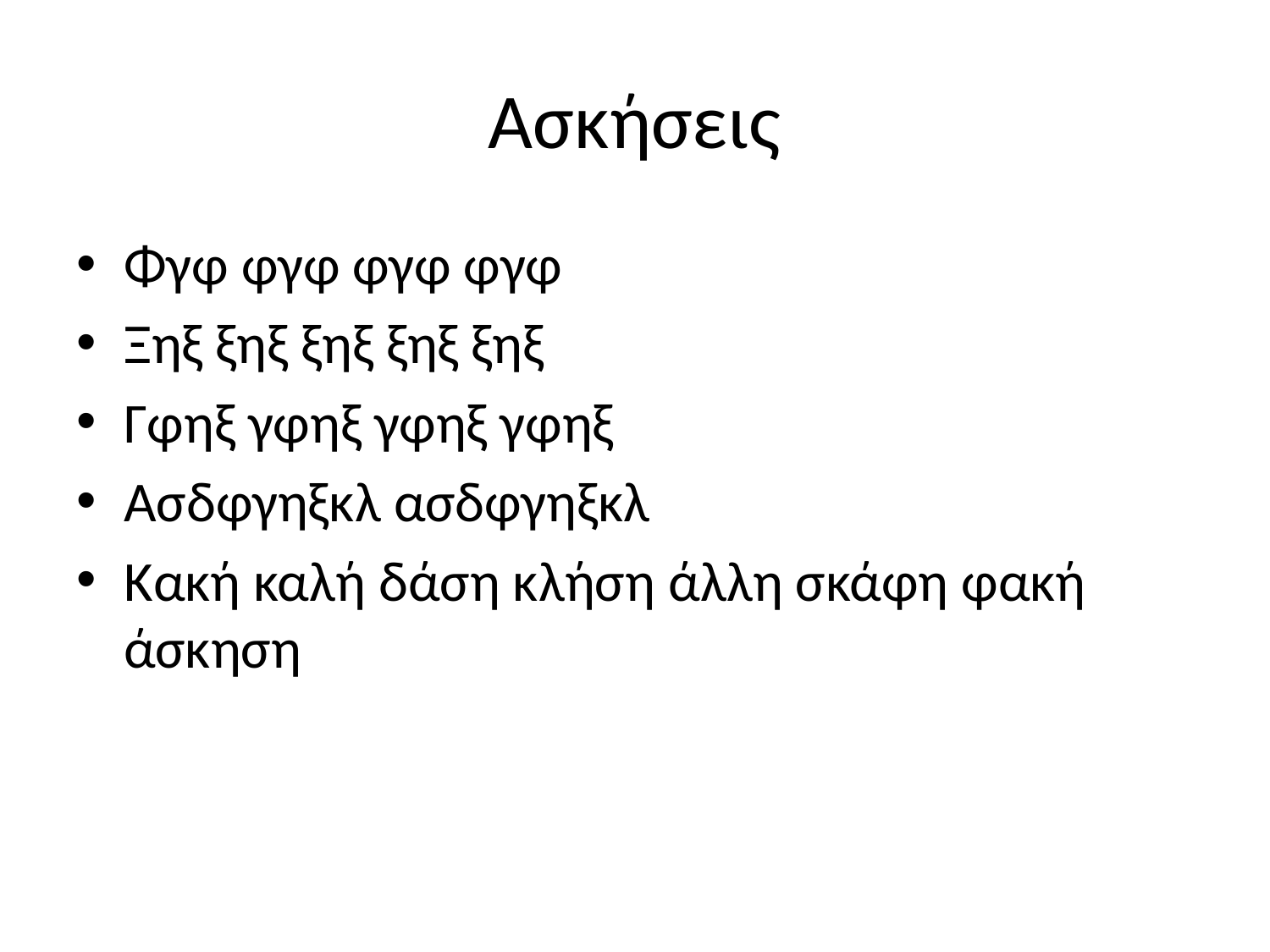

# Ασκήσεις
Φγφ φγφ φγφ φγφ
Ξηξ ξηξ ξηξ ξηξ ξηξ
Γφηξ γφηξ γφηξ γφηξ
Ασδφγηξκλ ασδφγηξκλ
Κακή καλή δάση κλήση άλλη σκάφη φακή άσκηση